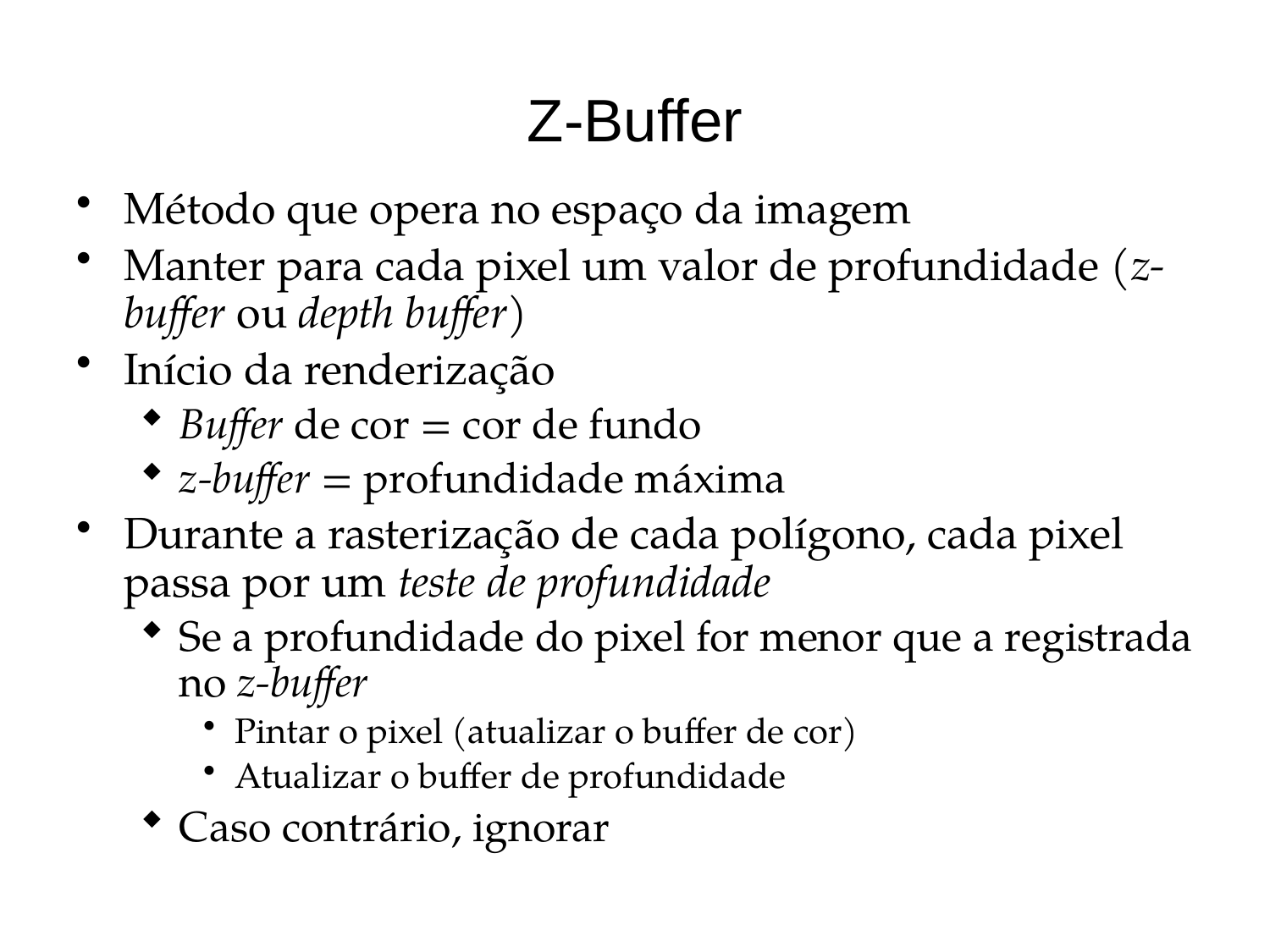

# Z-Buffer
Método que opera no espaço da imagem
Manter para cada pixel um valor de profundidade (z-buffer ou depth buffer)
Início da renderização
Buffer de cor = cor de fundo
z-buffer = profundidade máxima
Durante a rasterização de cada polígono, cada pixel passa por um teste de profundidade
Se a profundidade do pixel for menor que a registrada no z-buffer
Pintar o pixel (atualizar o buffer de cor)
Atualizar o buffer de profundidade
Caso contrário, ignorar